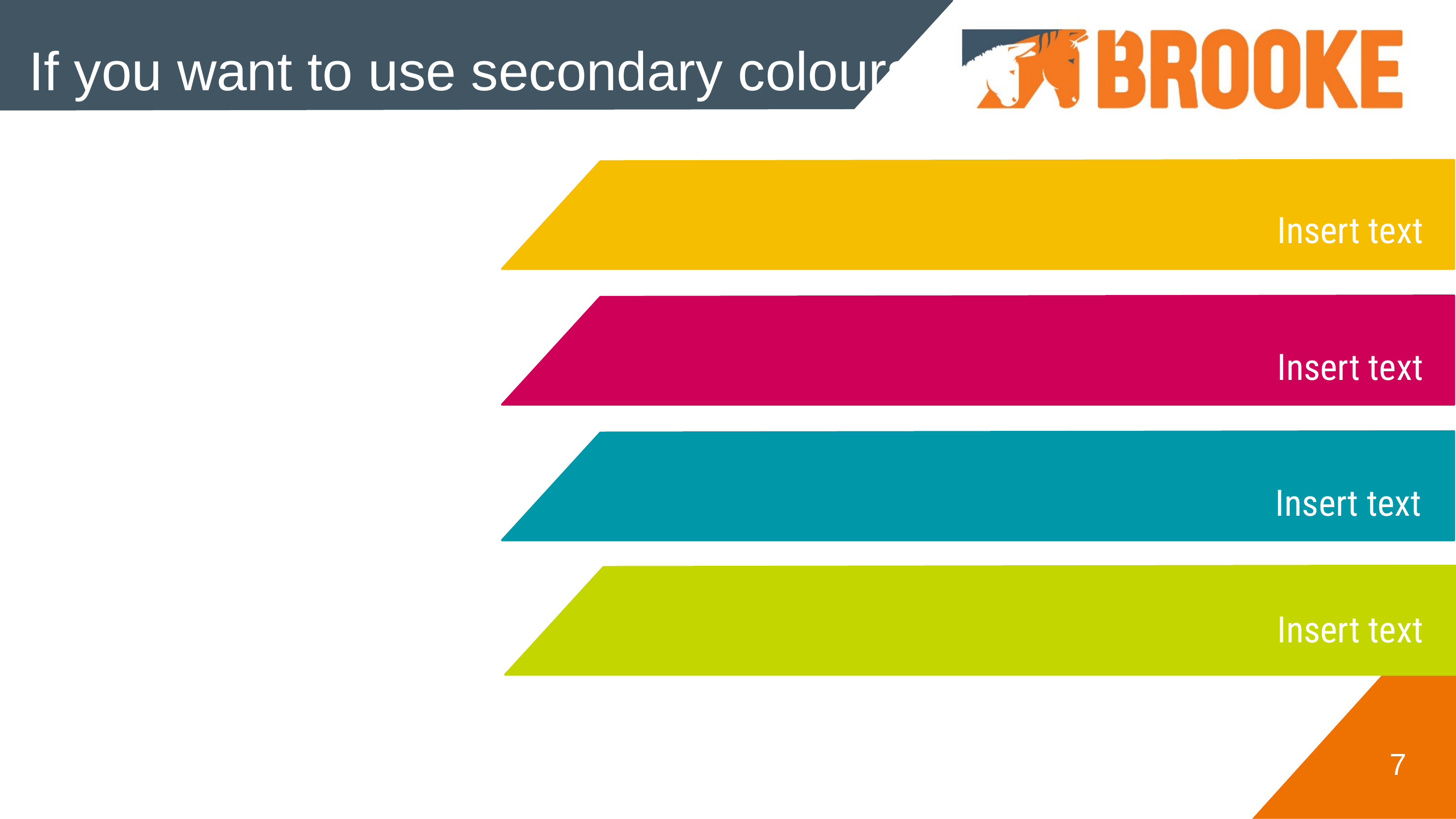

If you want to use secondary colours

Insert text

Insert text

Insert text

Insert text

7